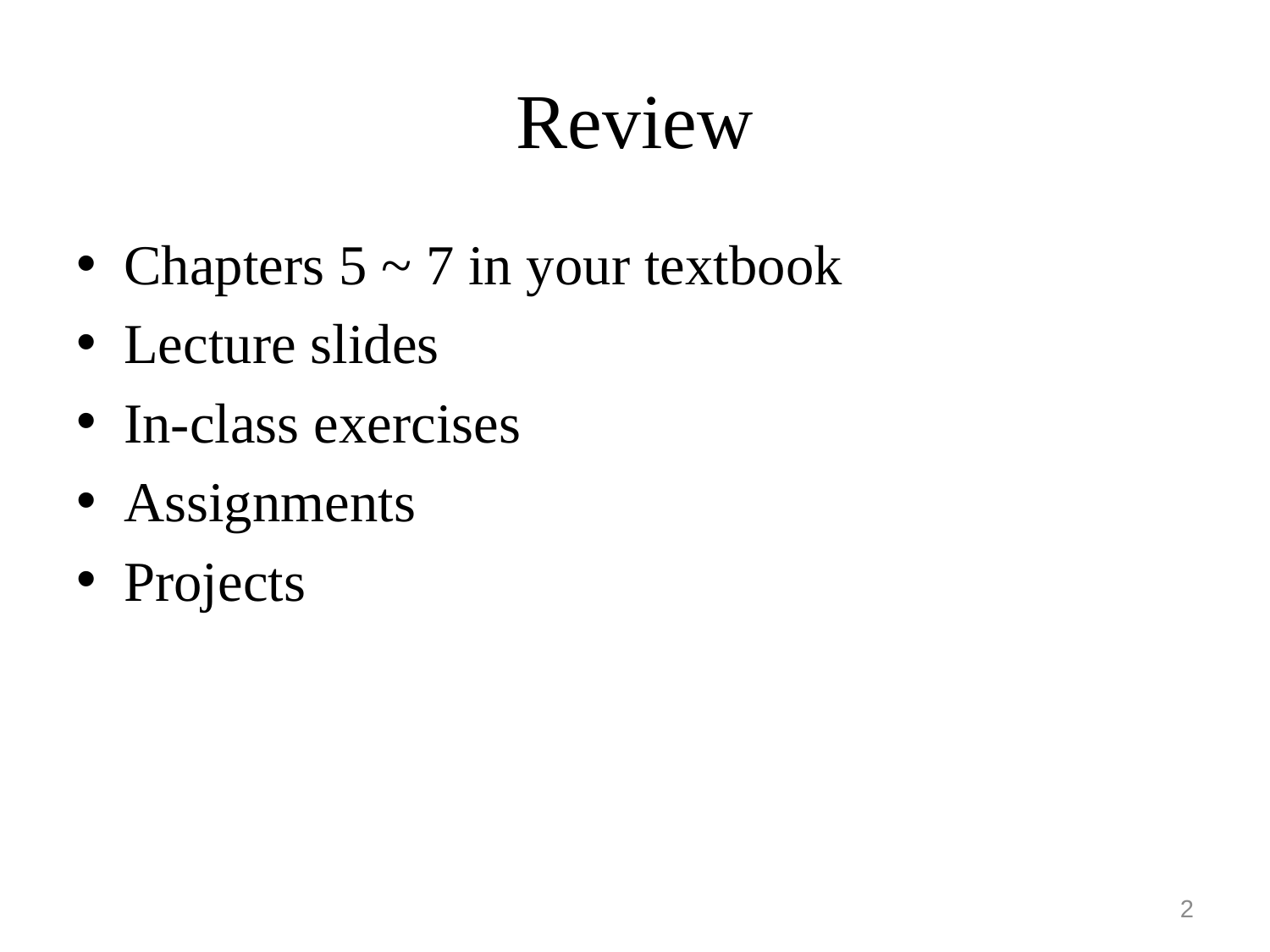

# Review
Chapters 5 ~ 7 in your textbook
Lecture slides
In-class exercises
Assignments
Projects

2